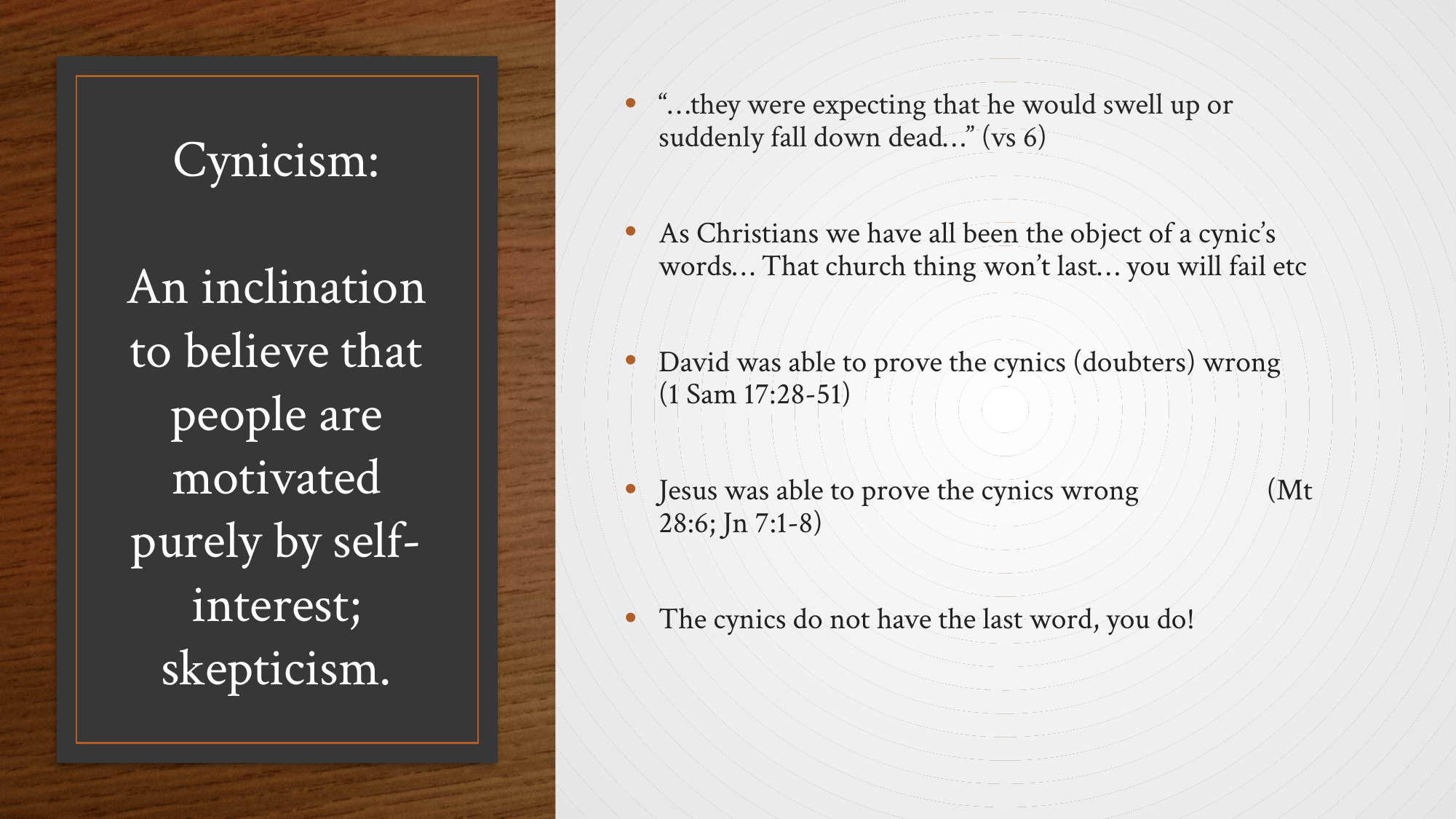

“…they were expecting that he would swell up or suddenly fall down dead…” (vs 6)

As Christians we have all been the object of a cynic’s words… That church thing won’t last… you will fail etc

David was able to prove the cynics (doubters) wrong   (1 Sam 17:28-51)

Jesus was able to prove the cynics wrong                   (Mt 28:6; Jn 7:1-8)

The cynics do not have the last word, you do!

# Cynicism: An inclination to believe that people are motivated purely by self-interest; skepticism.